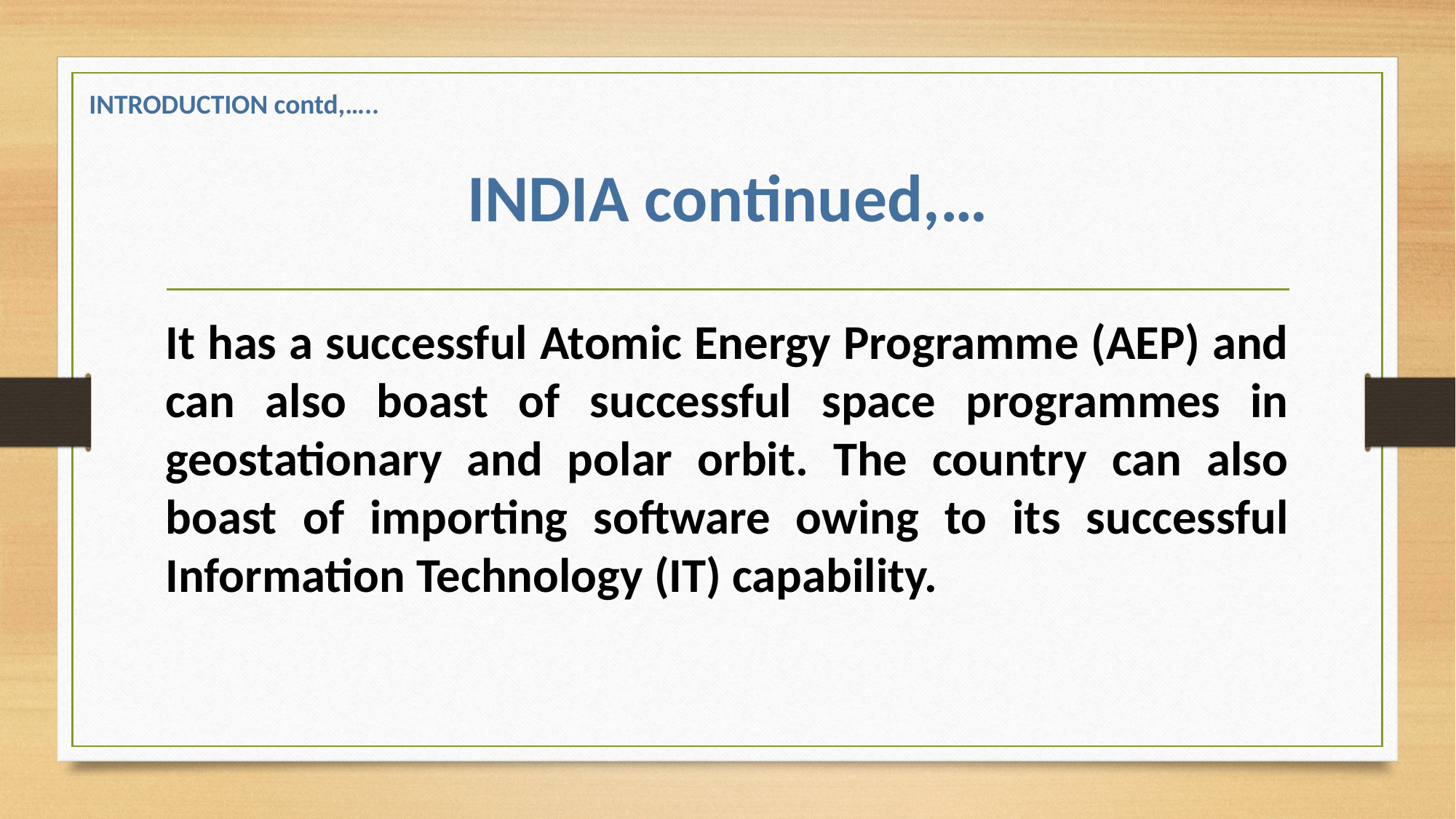

INTRODUCTION contd,…..
# INDIA continued,…
It has a successful Atomic Energy Programme (AEP) and can also boast of successful space programmes in geostationary and polar orbit. The country can also boast of importing software owing to its successful Information Technology (IT) capability.